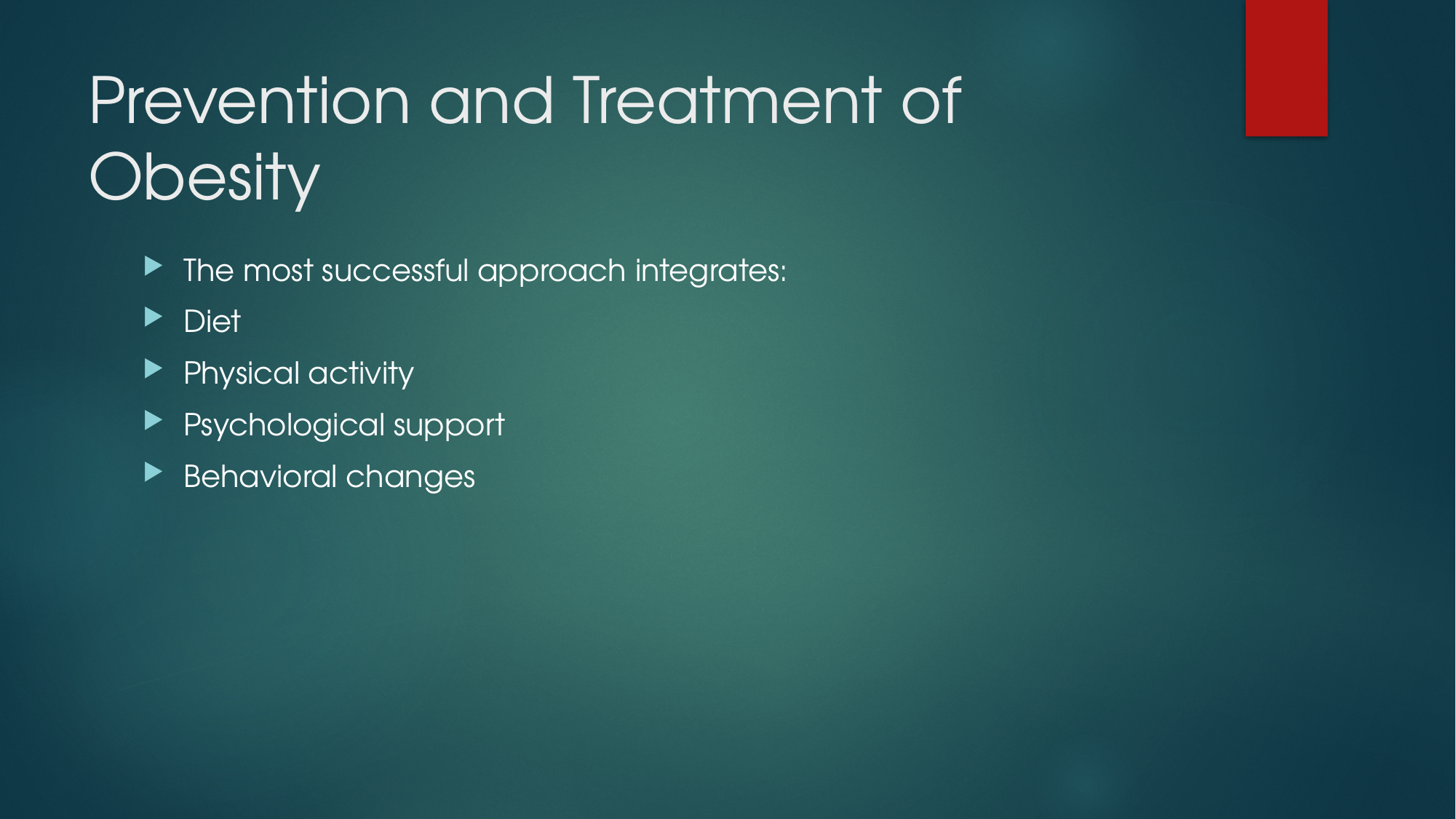

# Prevention and Treatment of Obesity
The most successful approach integrates:
Diet
Physical activity
Psychological support
Behavioral changes